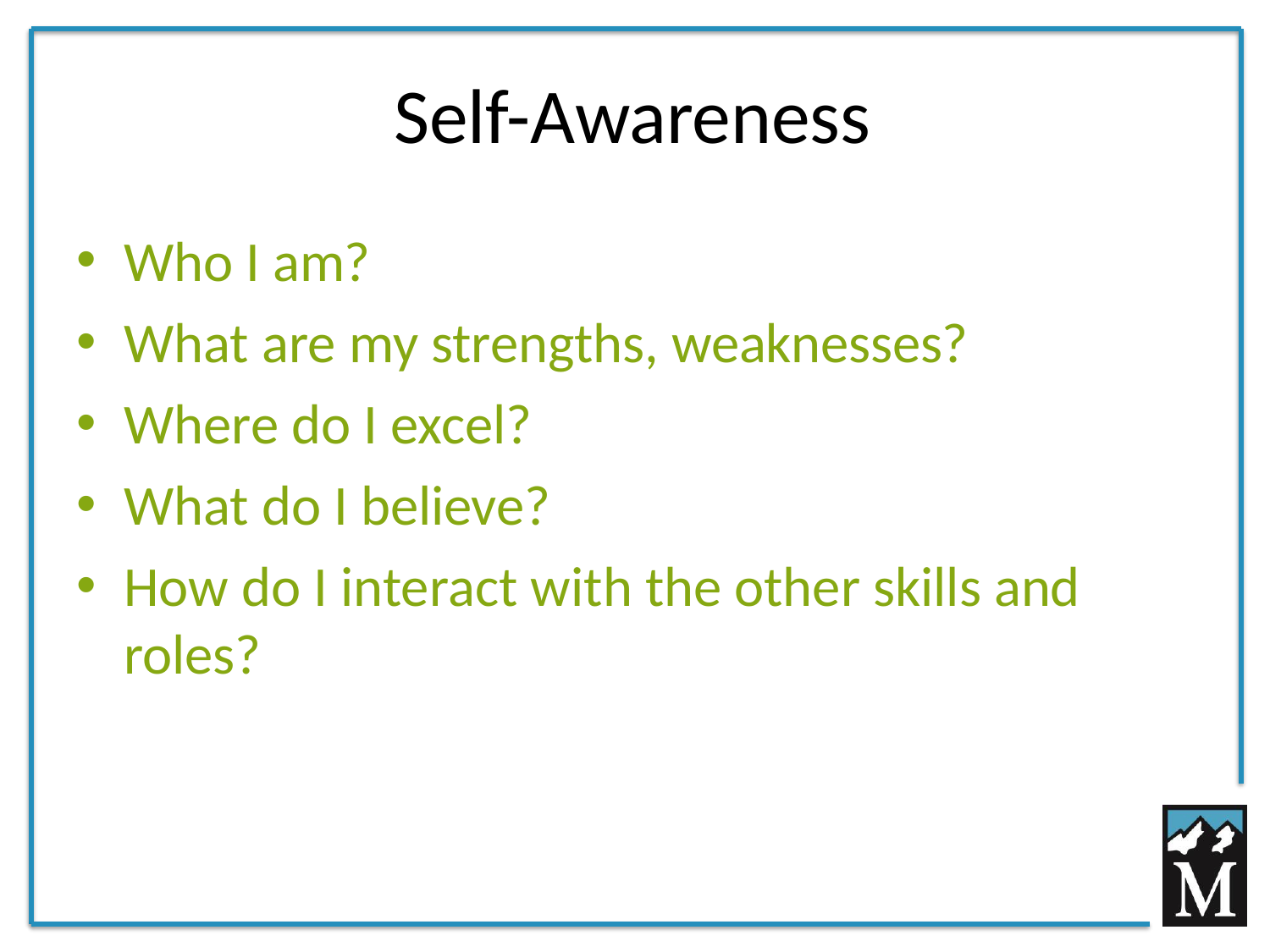

# Self-Awareness
Who I am?
What are my strengths, weaknesses?
Where do I excel?
What do I believe?
How do I interact with the other skills and roles?